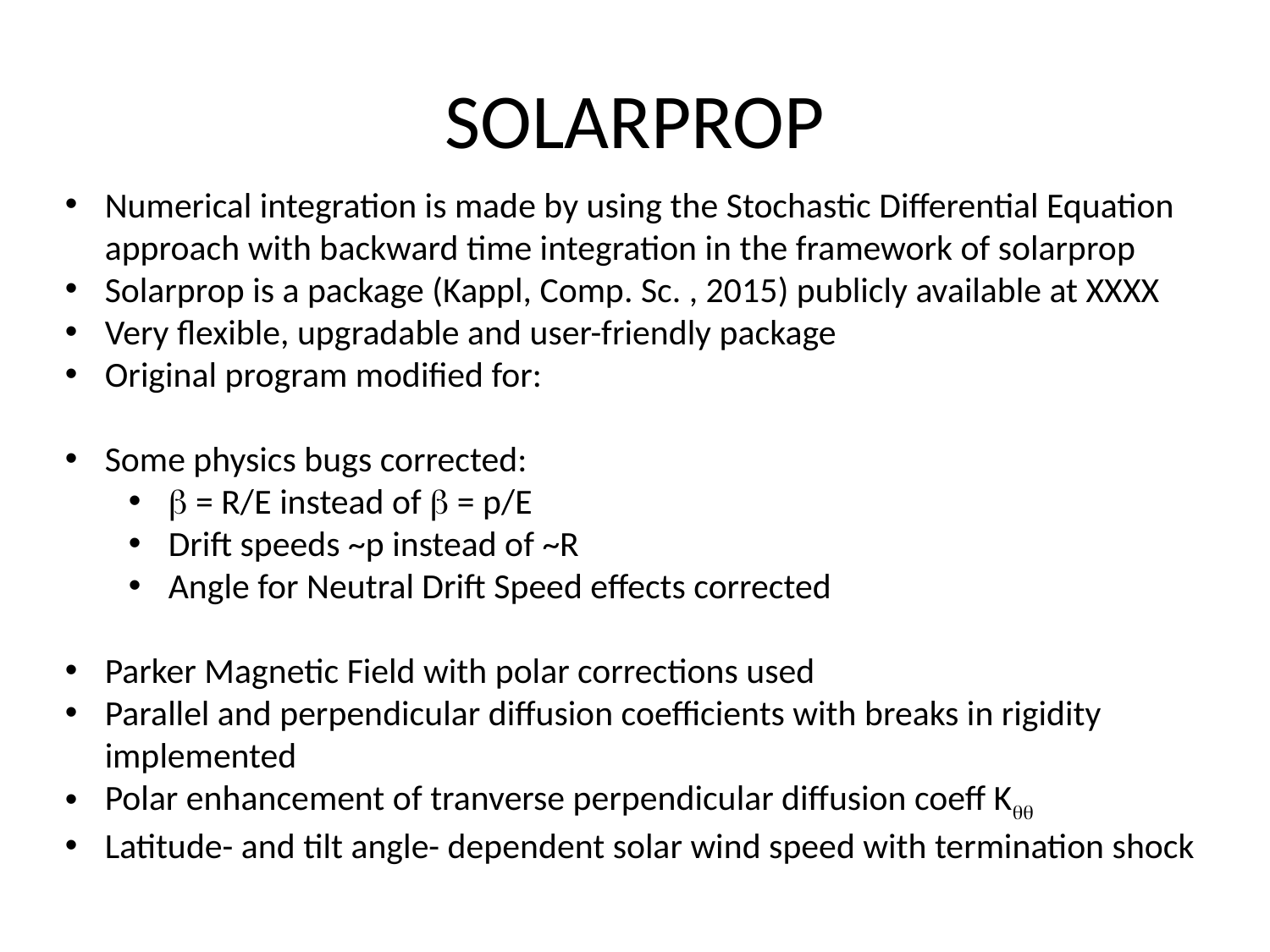

# SOLARPROP
Numerical integration is made by using the Stochastic Differential Equation approach with backward time integration in the framework of solarprop
Solarprop is a package (Kappl, Comp. Sc. , 2015) publicly available at XXXX
Very flexible, upgradable and user-friendly package
Original program modified for:

Some physics bugs corrected:
β = R/E instead of β = p/E
Drift speeds ~p instead of ~R
Angle for Neutral Drift Speed effects corrected

Parker Magnetic Field with polar corrections used
Parallel and perpendicular diffusion coefficients with breaks in rigidity implemented
Polar enhancement of tranverse perpendicular diffusion coeff Kθθ
Latitude- and tilt angle- dependent solar wind speed with termination shock